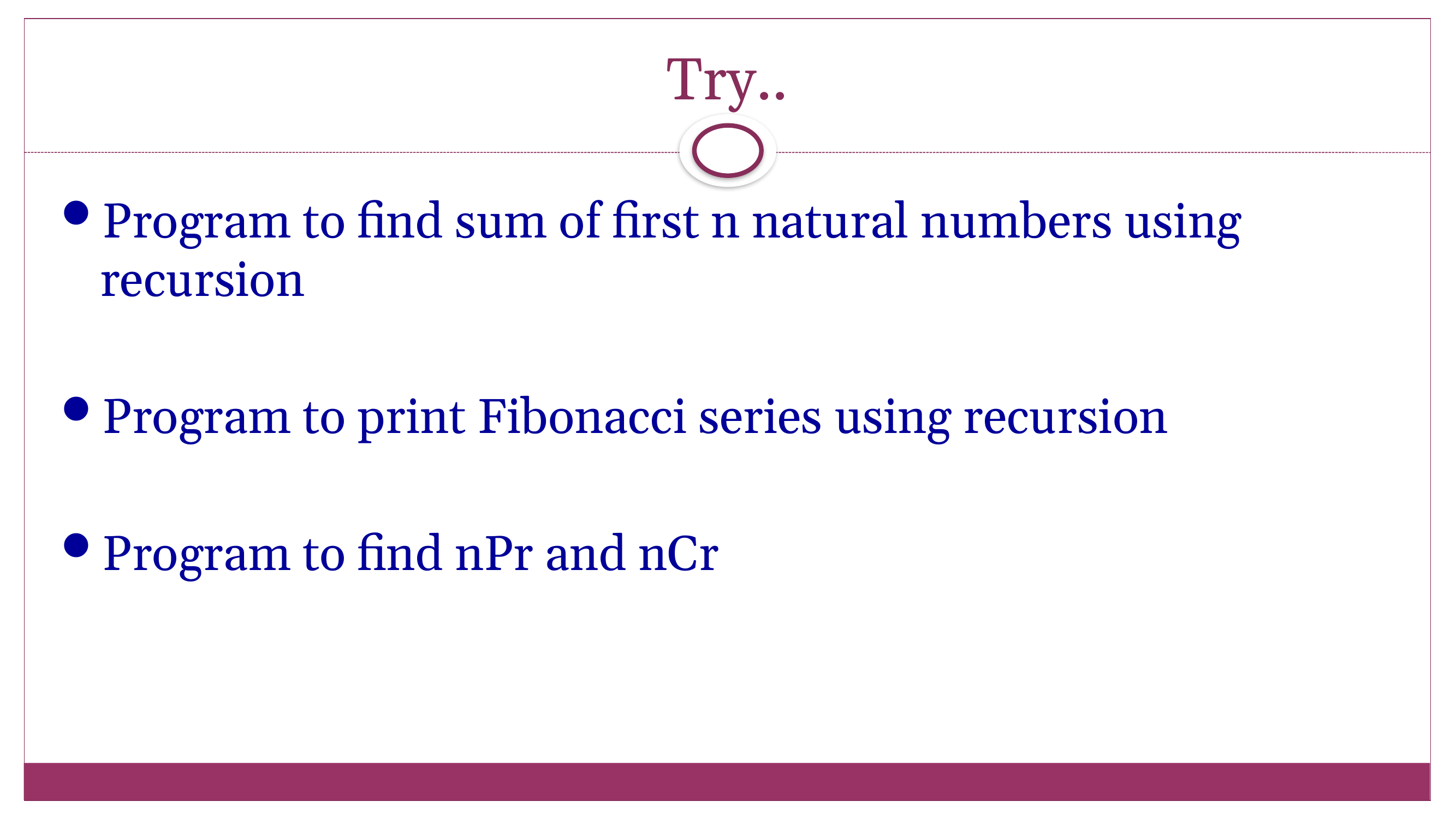

# Try..
Program to find sum of first n natural numbers using recursion

Program to print Fibonacci series using recursion

Program to find nPr and nCr